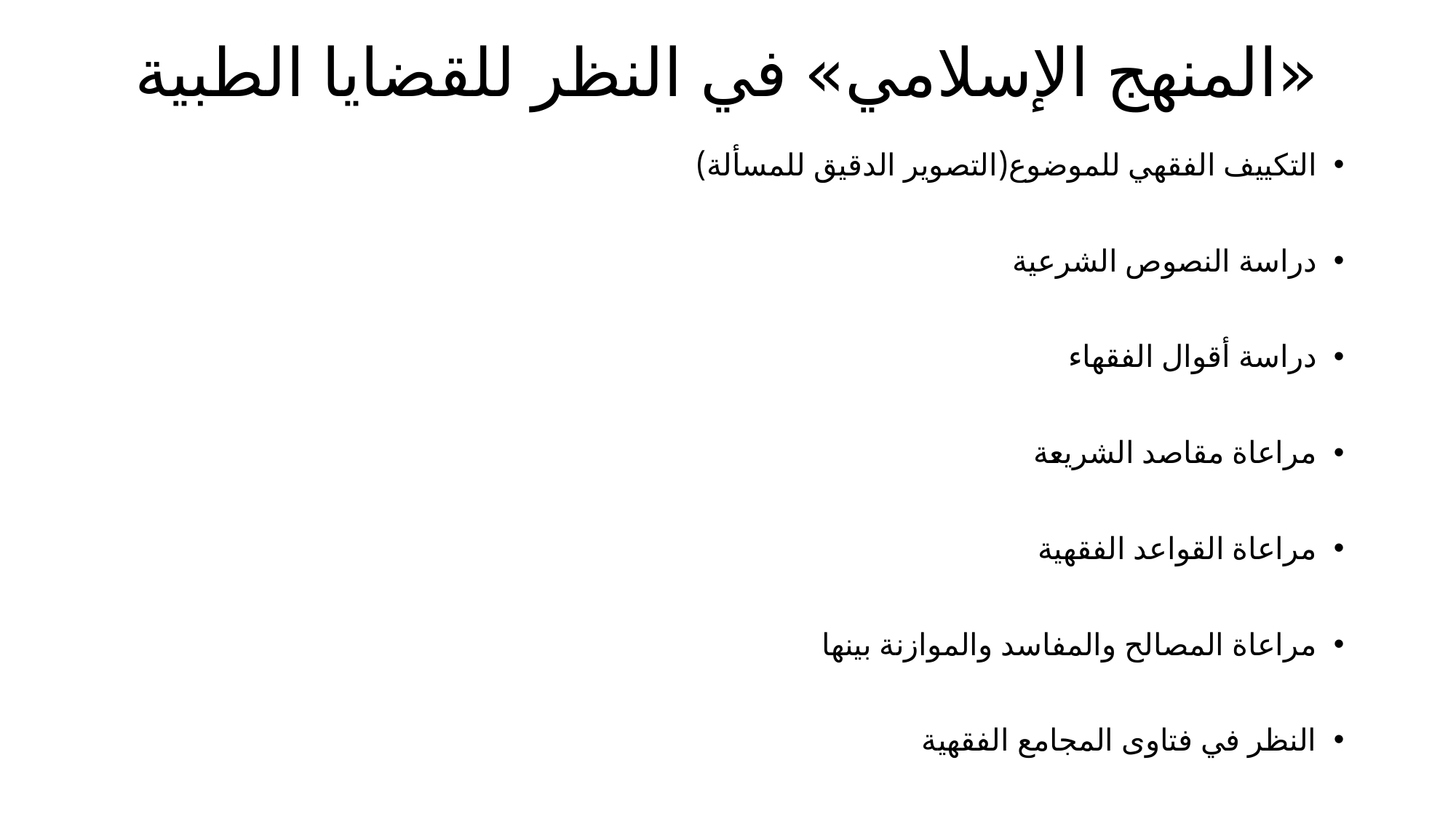

# «المنهج الإسلامي» في النظر للقضايا الطبية
التكييف الفقهي للموضوع(التصوير الدقيق للمسألة)

دراسة النصوص الشرعية

دراسة أقوال الفقهاء

مراعاة مقاصد الشريعة

مراعاة القواعد الفقهية

مراعاة المصالح والمفاسد والموازنة بينها

النظر في فتاوى المجامع الفقهية